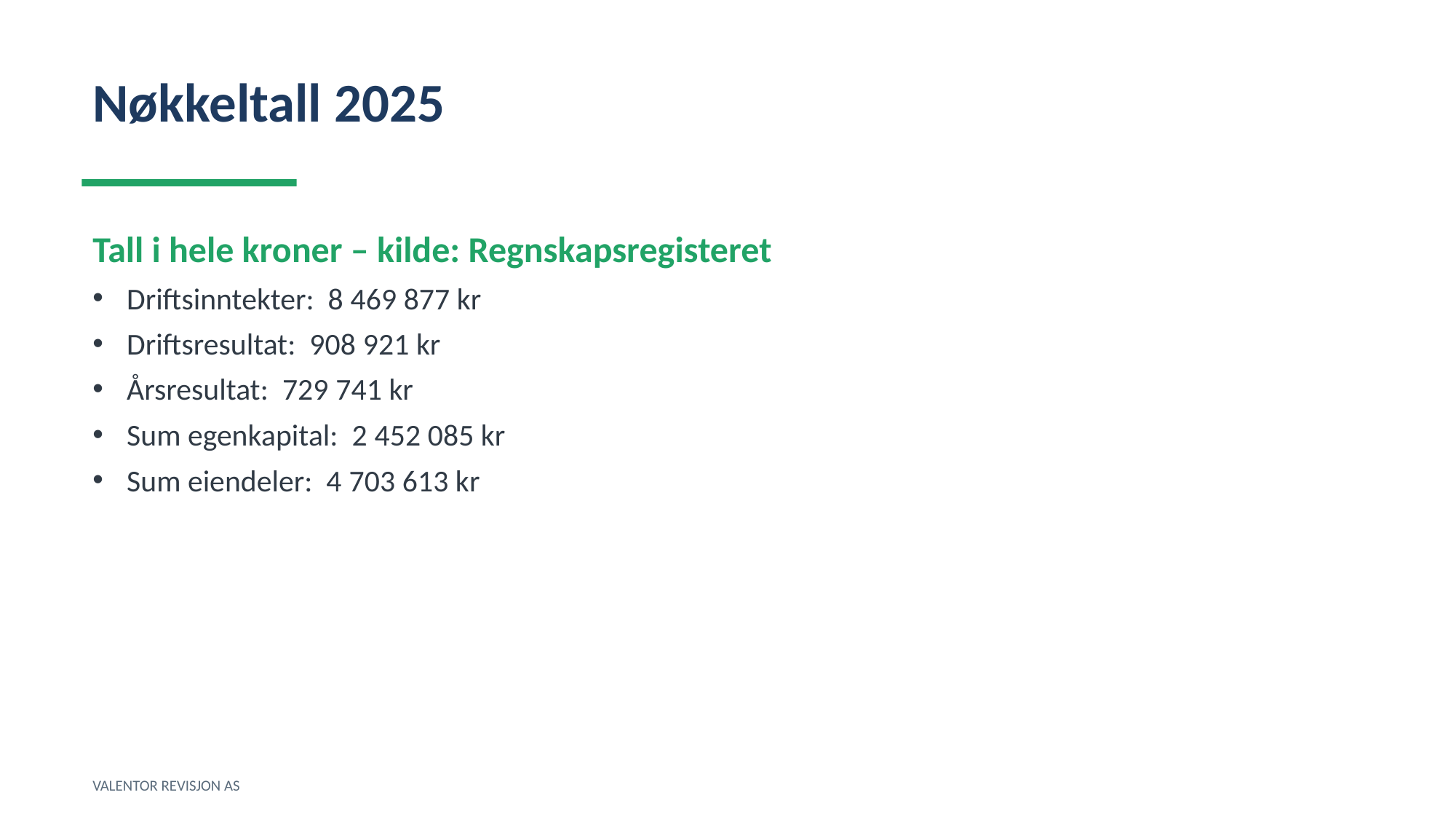

Nøkkeltall 2025

Tall i hele kroner – kilde: Regnskapsregisteret
Driftsinntekter:  8 469 877 kr
Driftsresultat:  908 921 kr
Årsresultat:  729 741 kr
Sum egenkapital:  2 452 085 kr
Sum eiendeler:  4 703 613 kr
VALENTOR REVISJON AS